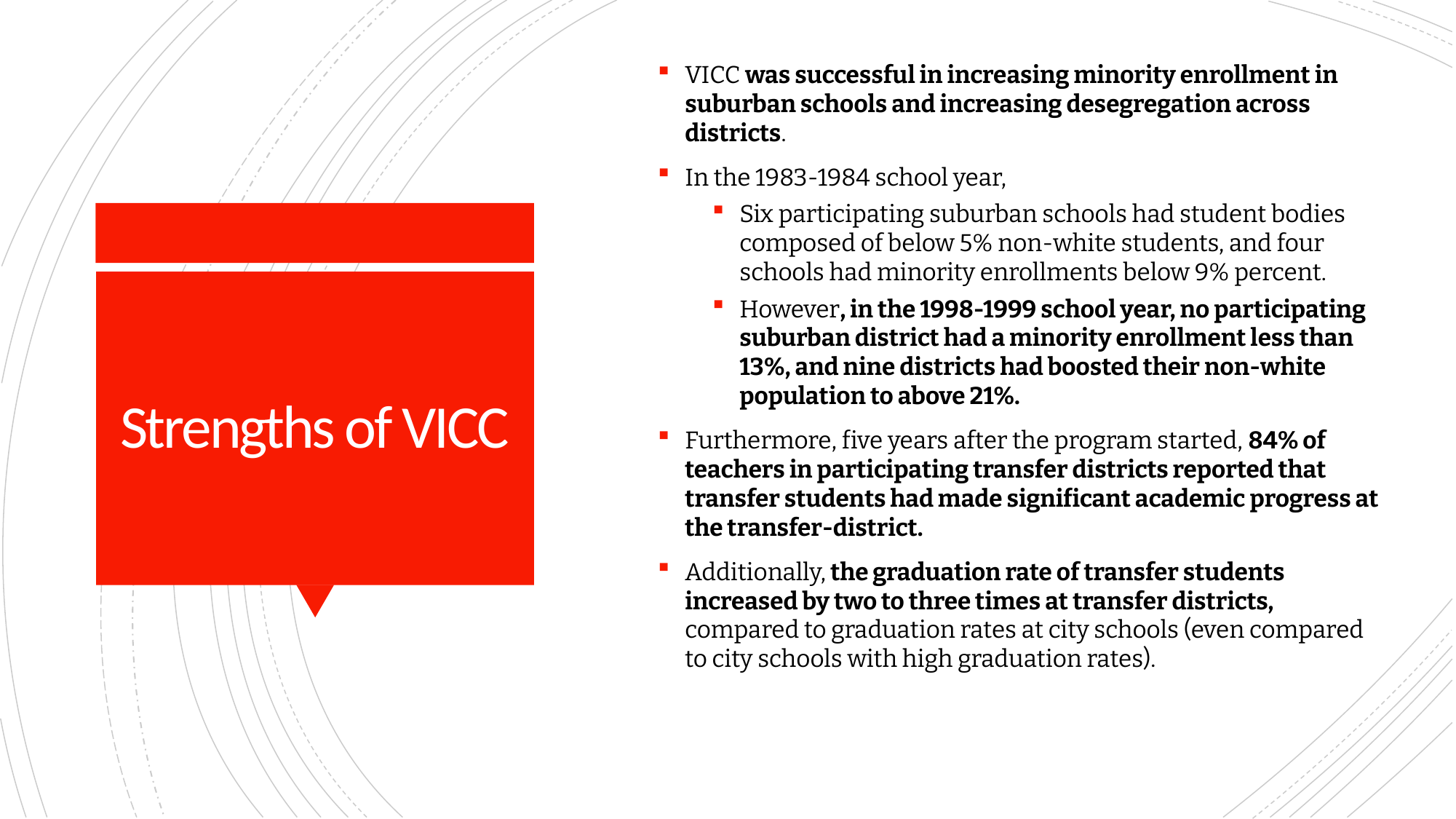

VICC was successful in increasing minority enrollment in suburban schools and increasing desegregation across districts.
In the 1983-1984 school year,
Six participating suburban schools had student bodies composed of below 5% non-white students, and four schools had minority enrollments below 9% percent.
However, in the 1998-1999 school year, no participating suburban district had a minority enrollment less than 13%, and nine districts had boosted their non-white population to above 21%.
Furthermore, five years after the program started, 84% of teachers in participating transfer districts reported that transfer students had made significant academic progress at the transfer-district.
Additionally, the graduation rate of transfer students increased by two to three times at transfer districts, compared to graduation rates at city schools (even compared to city schools with high graduation rates).

# Strengths of VICC